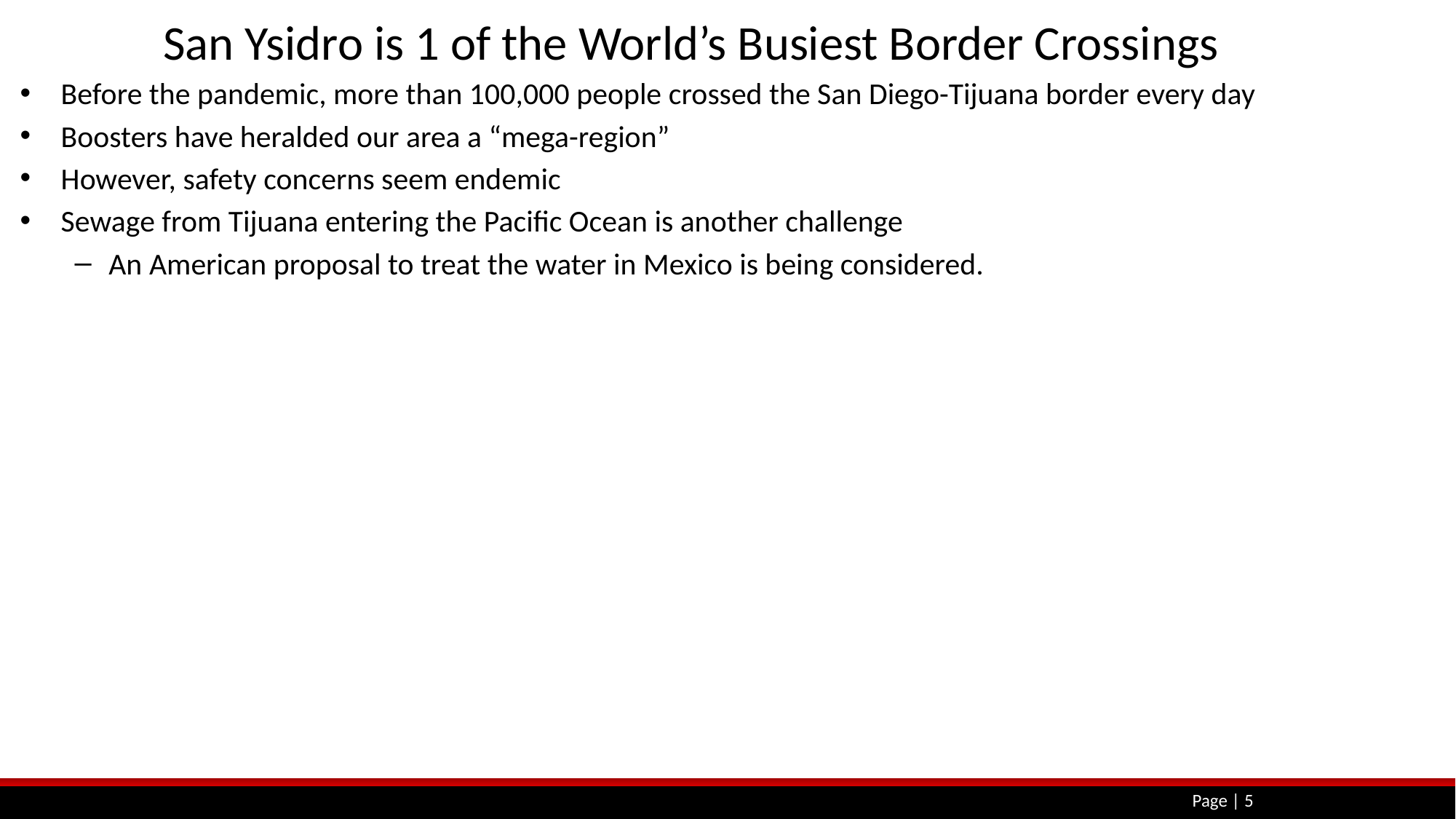

# San Ysidro is 1 of the World’s Busiest Border Crossings
Before the pandemic, more than 100,000 people crossed the San Diego-Tijuana border every day
Boosters have heralded our area a “mega-region”
However, safety concerns seem endemic
Sewage from Tijuana entering the Pacific Ocean is another challenge
An American proposal to treat the water in Mexico is being considered.
Page | 5